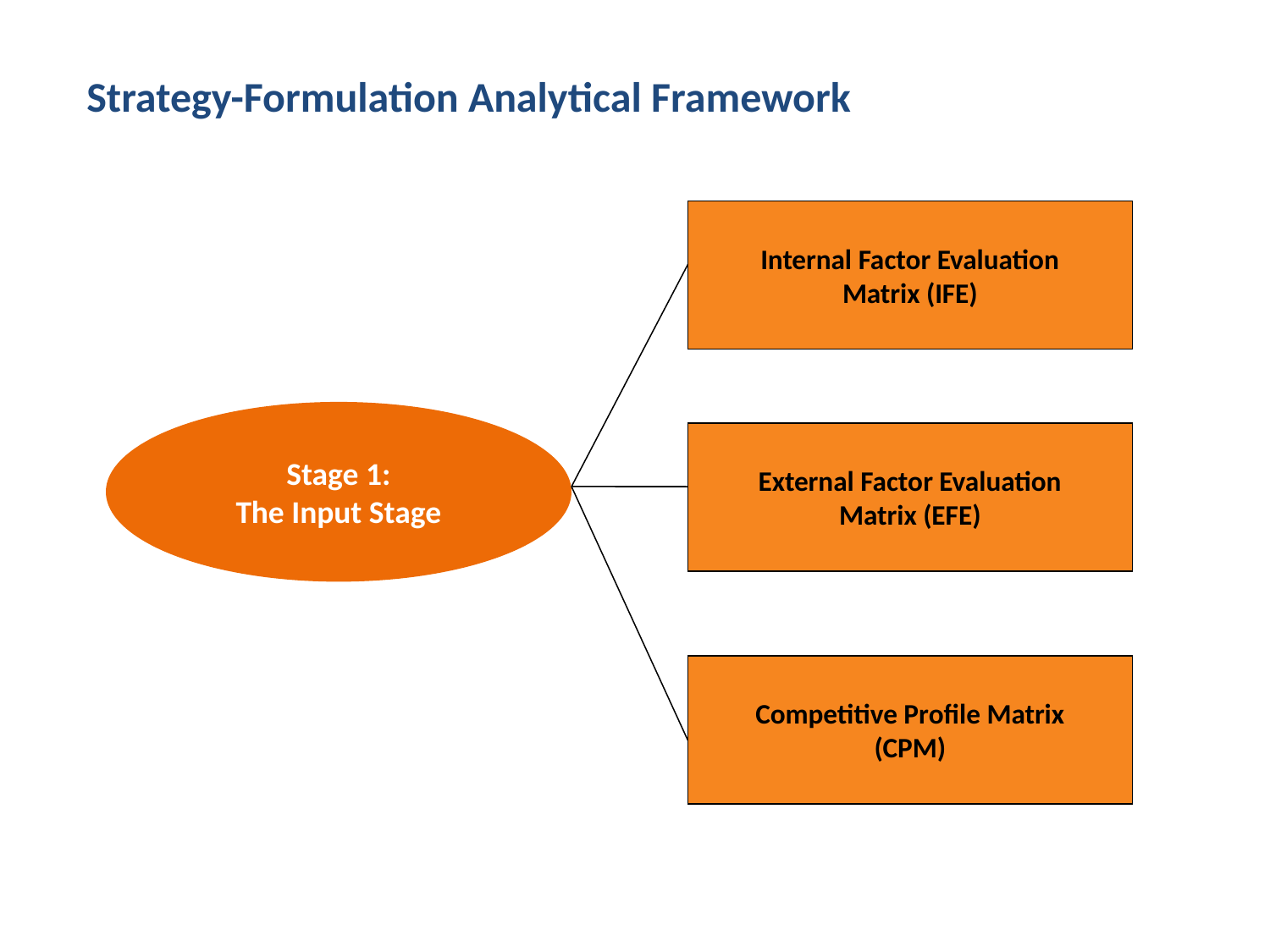

Strategy-Formulation Analytical Framework
Internal Factor Evaluation
Matrix (IFE)

Stage 1:
The Input Stage
External Factor Evaluation
Matrix (EFE)

Competitive Profile Matrix
(CPM)
Ch 7 -10
Copyright © 2011 Pearson Education